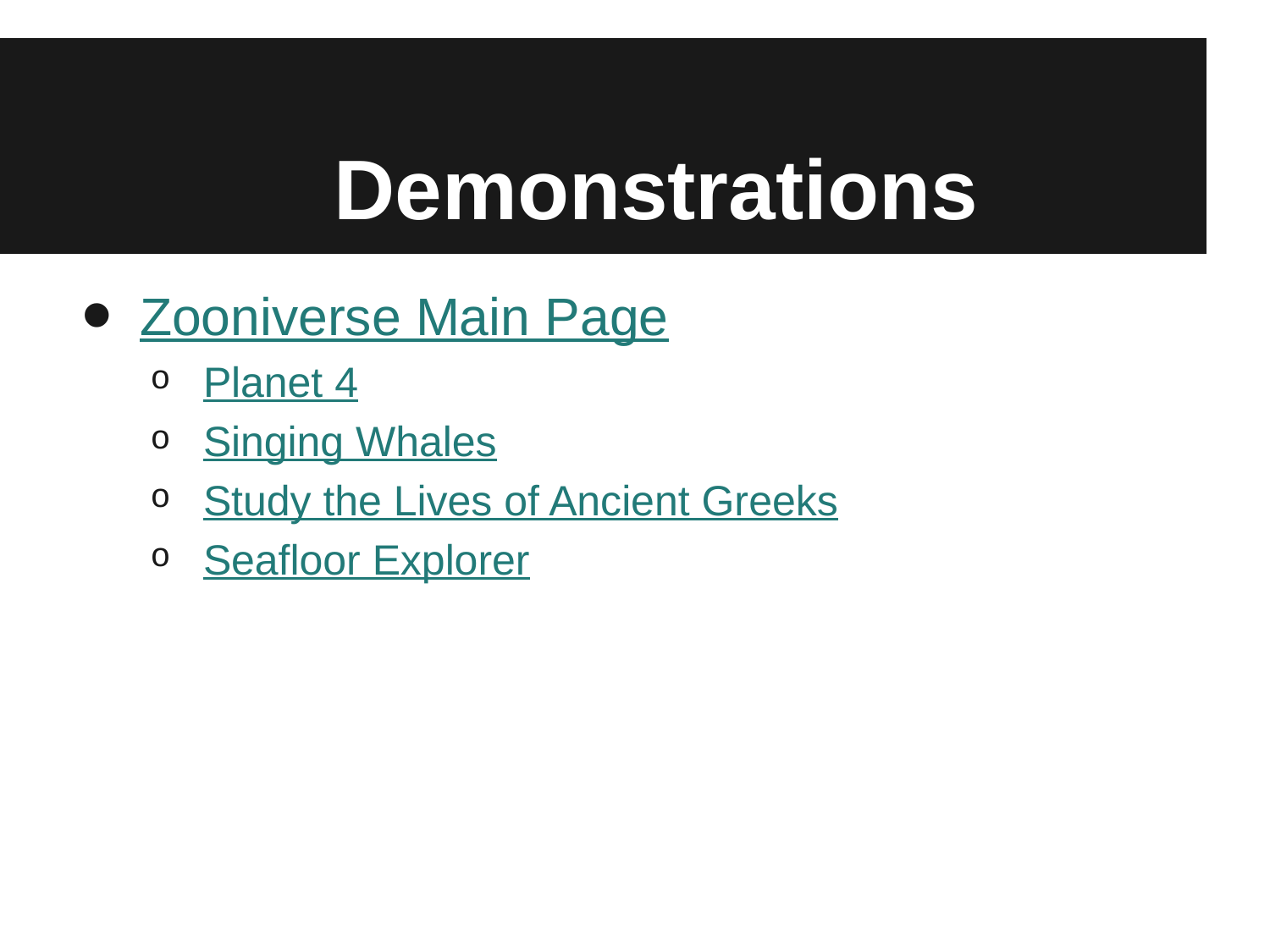

# Demonstrations
Zooniverse Main Page
Planet 4
Singing Whales
Study the Lives of Ancient Greeks
Seafloor Explorer